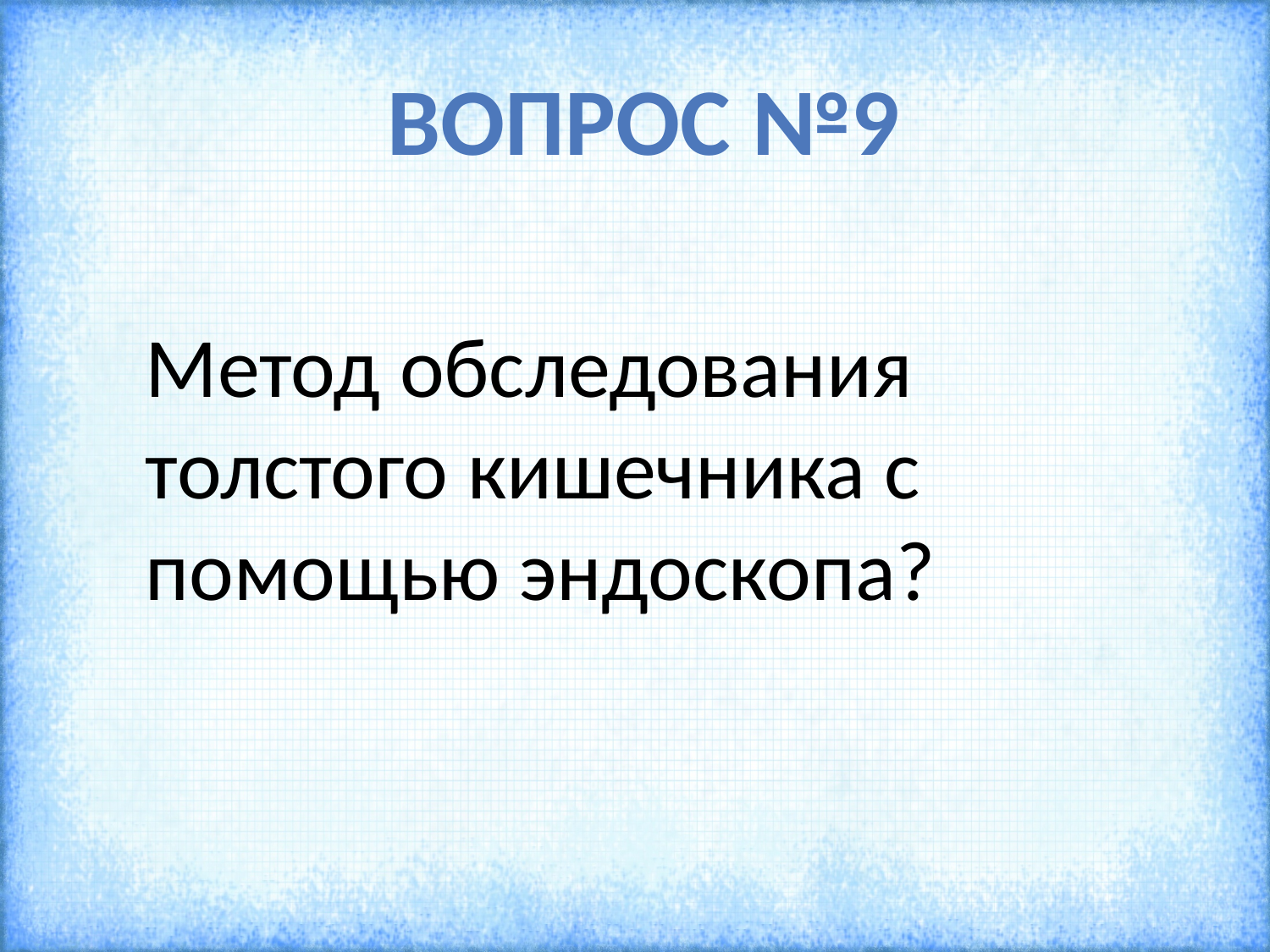

# Вопрос №9
	Метод обследования толстого кишечника с помощью эндоскопа?